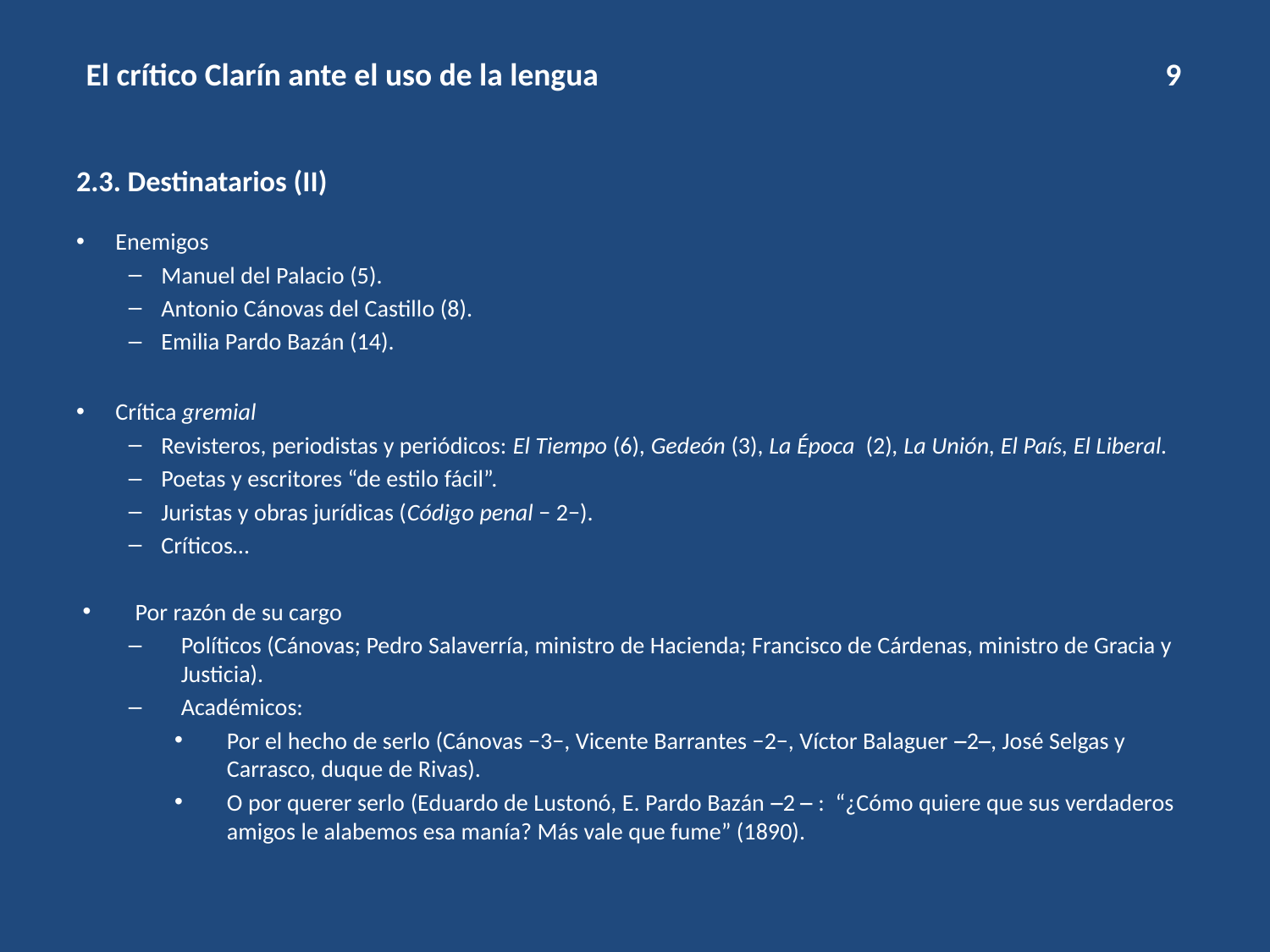

# El crítico Clarín ante el uso de la lengua                                                                               9
2.3. Destinatarios (II)

Enemigos
Manuel del Palacio (5).
Antonio Cánovas del Castillo (8).
Emilia Pardo Bazán (14).

Crítica gremial
Revisteros, periodistas y periódicos: El Tiempo (6), Gedeón (3), La Época  (2), La Unión, El País, El Liberal.
Poetas y escritores “de estilo fácil”.
Juristas y obras jurídicas (Código penal − 2−).
Críticos…

Por razón de su cargo
Políticos (Cánovas; Pedro Salaverría, ministro de Hacienda; Francisco de Cárdenas, ministro de Gracia y Justicia).
Académicos:
Por el hecho de serlo (Cánovas −3−, Vicente Barrantes −2−, Víctor Balaguer ─2─, José Selgas y Carrasco, duque de Rivas).
O por querer serlo (Eduardo de Lustonó, E. Pardo Bazán ─2 ─ :  “¿Cómo quiere que sus verdaderos amigos le alabemos esa manía? Más vale que fume” (1890).